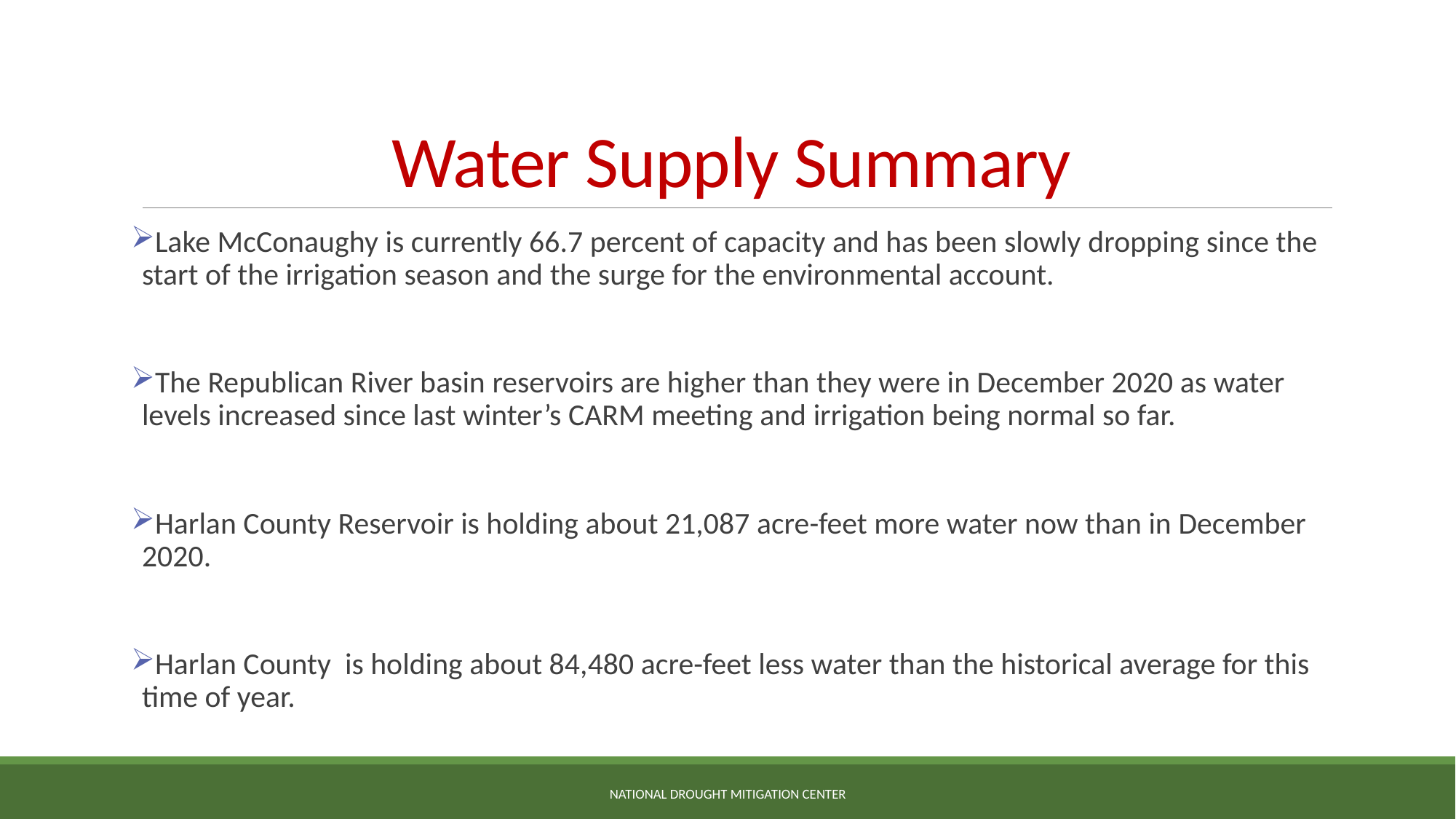

# Water Supply Summary
Lake McConaughy is currently 66.7 percent of capacity and has been slowly dropping since the start of the irrigation season and the surge for the environmental account.

The Republican River basin reservoirs are higher than they were in December 2020 as water levels increased since last winter’s CARM meeting and irrigation being normal so far.

Harlan County Reservoir is holding about 21,087 acre-feet more water now than in December 2020.

Harlan County  is holding about 84,480 acre-feet less water than the historical average for this time of year.

NATIONAL DROUGHT MITIGATION CENTER